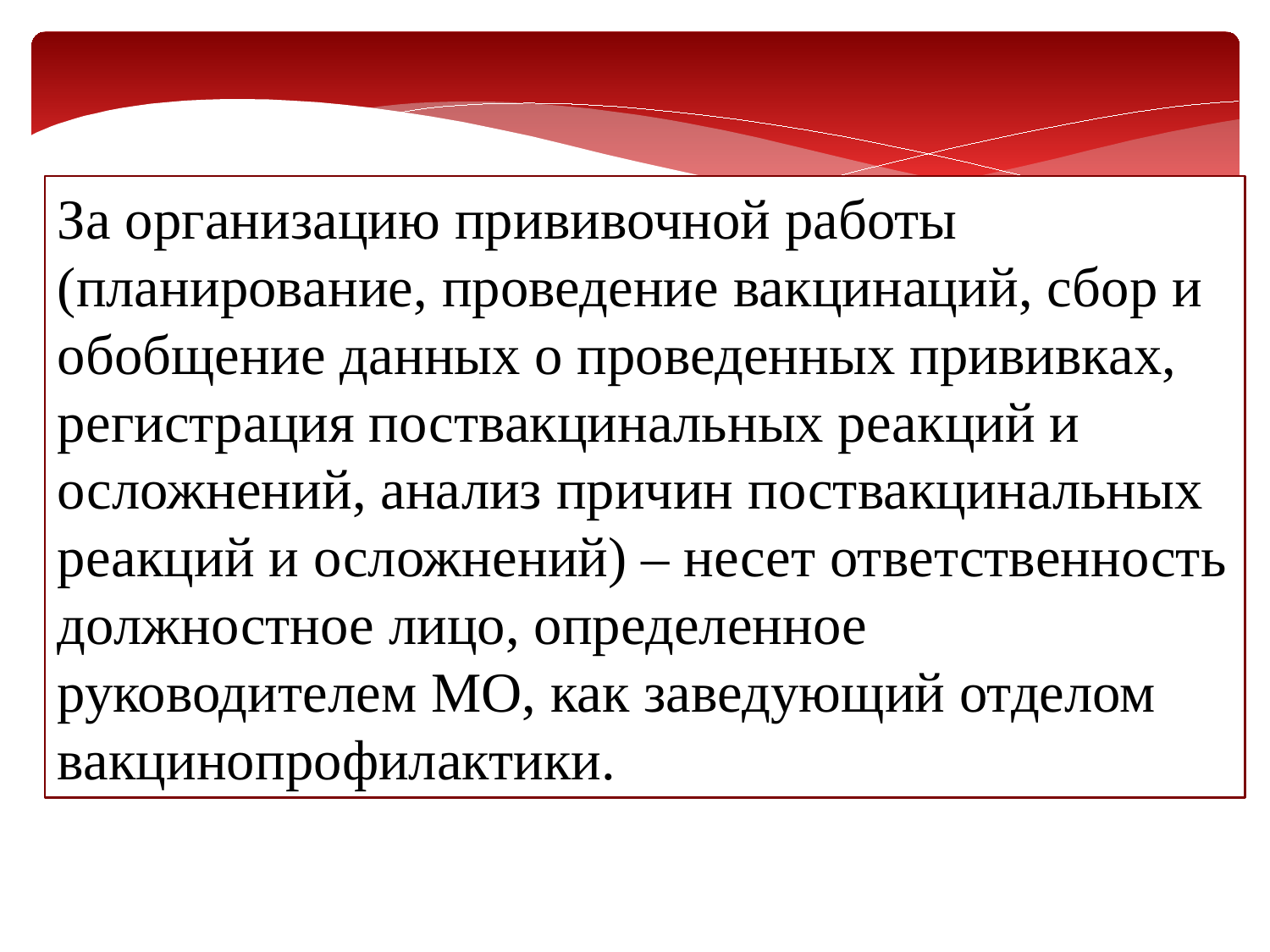

За организацию прививочной работы (планирование, проведение вакцинаций, сбор и обобщение данных о проведенных прививках, регистрация поствакцинальных реакций и осложнений, анализ причин поствакцинальных реакций и осложнений) – несет ответственность должностное лицо, определенное руководителем МО, как заведующий отделом вакцинопрофилактики.